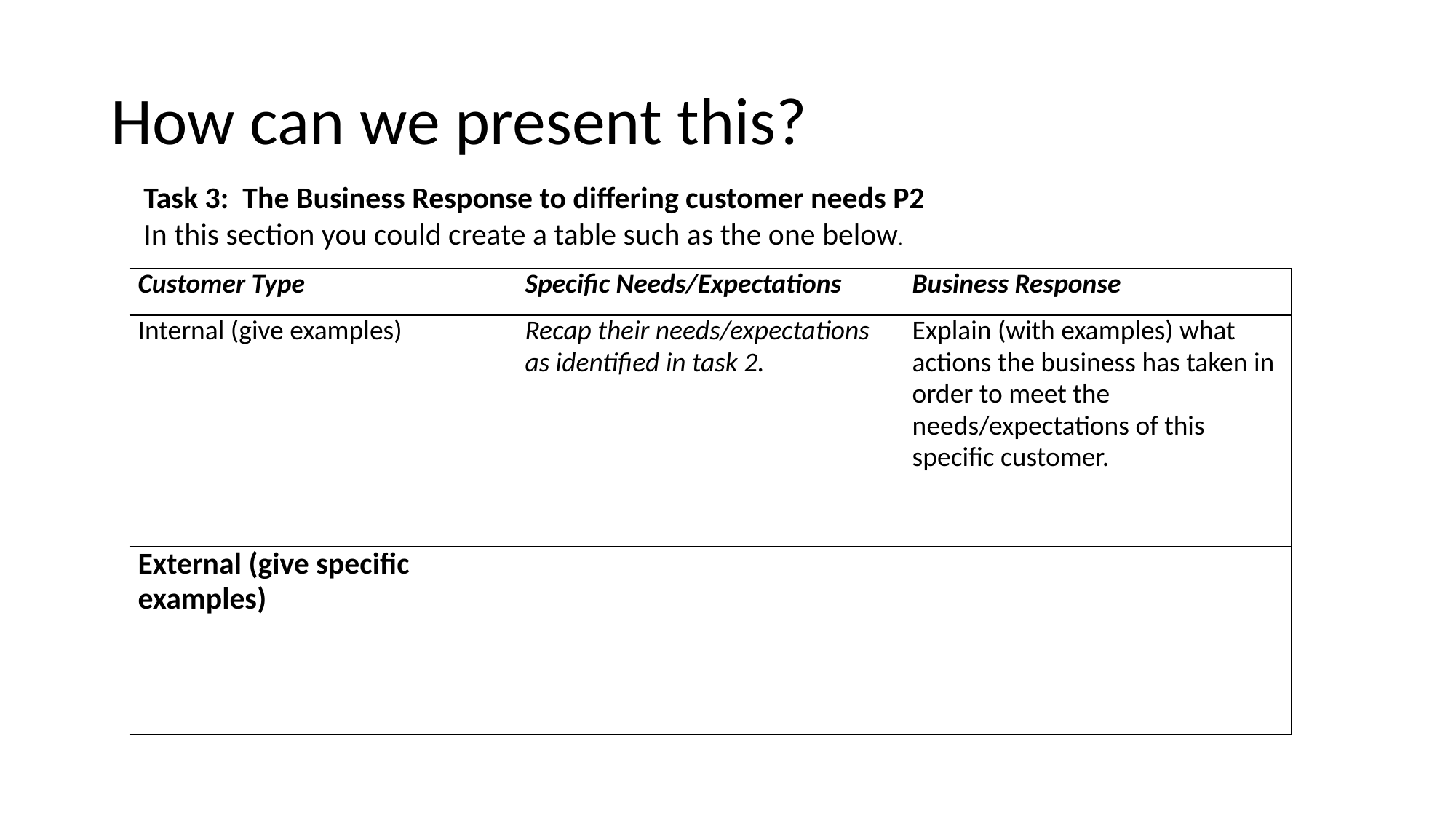

# How can we present this?
Task 3:  The Business Response to differing customer needs P2
In this section you could create a table such as the one below.
| Customer Type | Specific Needs/Expectations | Business Response |
| --- | --- | --- |
| Internal (give examples) | Recap their needs/expectations as identified in task 2. | Explain (with examples) what actions the business has taken in order to meet the needs/expectations of this specific customer. |
| External (give specific examples) |  |  |